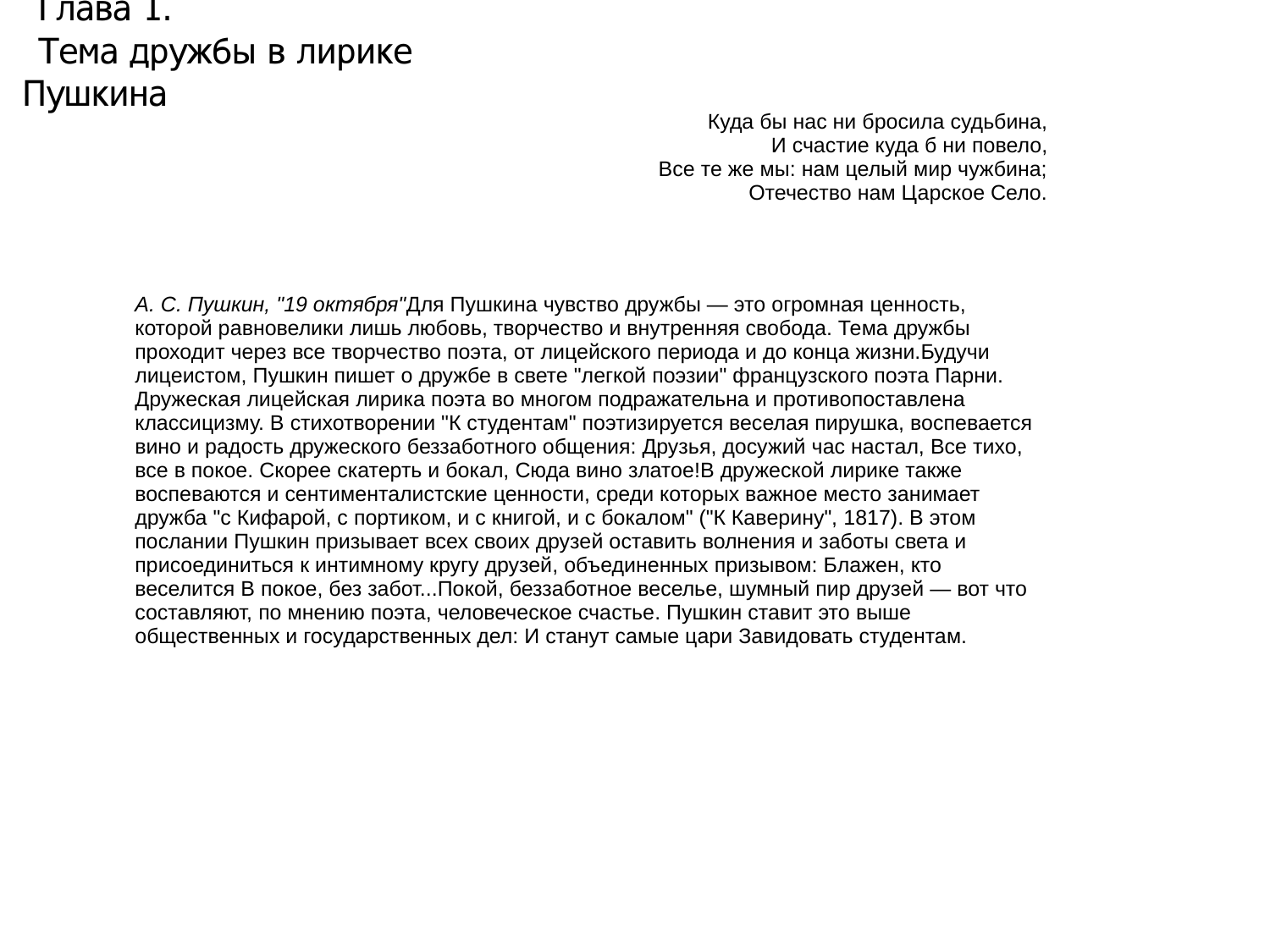

Глава 1.
Тема дружбы в лирике Пушкина

|  |
| --- |
| Куда бы нас ни бросила судьбина, И счастие куда б ни повело, Все те же мы: нам целый мир чужбина; Отечество нам Царское Село. |
| А. С. Пушкин, "19 октября"Для Пушкина чувство дружбы — это огромная ценность, которой равновелики лишь любовь, творчество и внутренняя свобода. Тема дружбы проходит через все творчество поэта, от лицейского периода и до конца жизни.Будучи лицеистом, Пушкин пишет о дружбе в свете "легкой поэзии" французского поэта Парни. Дружеская лицейская лирика поэта во многом подражательна и противопоставлена классицизму. В стихотворении "К студентам" поэтизируется веселая пирушка, воспевается вино и радость дружеского беззаботного общения: Друзья, досужий час настал, Все тихо, все в покое. Скорее скатерть и бокал, Сюда вино златое!В дружеской лирике также воспеваются и сентименталистские ценности, среди которых важное место занимает дружба "с Кифарой, с портиком, и с книгой, и с бокалом" ("К Каверину", 1817). В этом послании Пушкин призывает всех своих друзей оставить волнения и заботы света и присоединиться к интимному кругу друзей, объединенных призывом: Блажен, кто веселится В покое, без забот...Покой, беззаботное веселье, шумный пир друзей — вот что составляют, по мнению поэта, человеческое счастье. Пушкин ставит это выше общественных и государственных дел: И станут самые цари Завидовать студентам. |